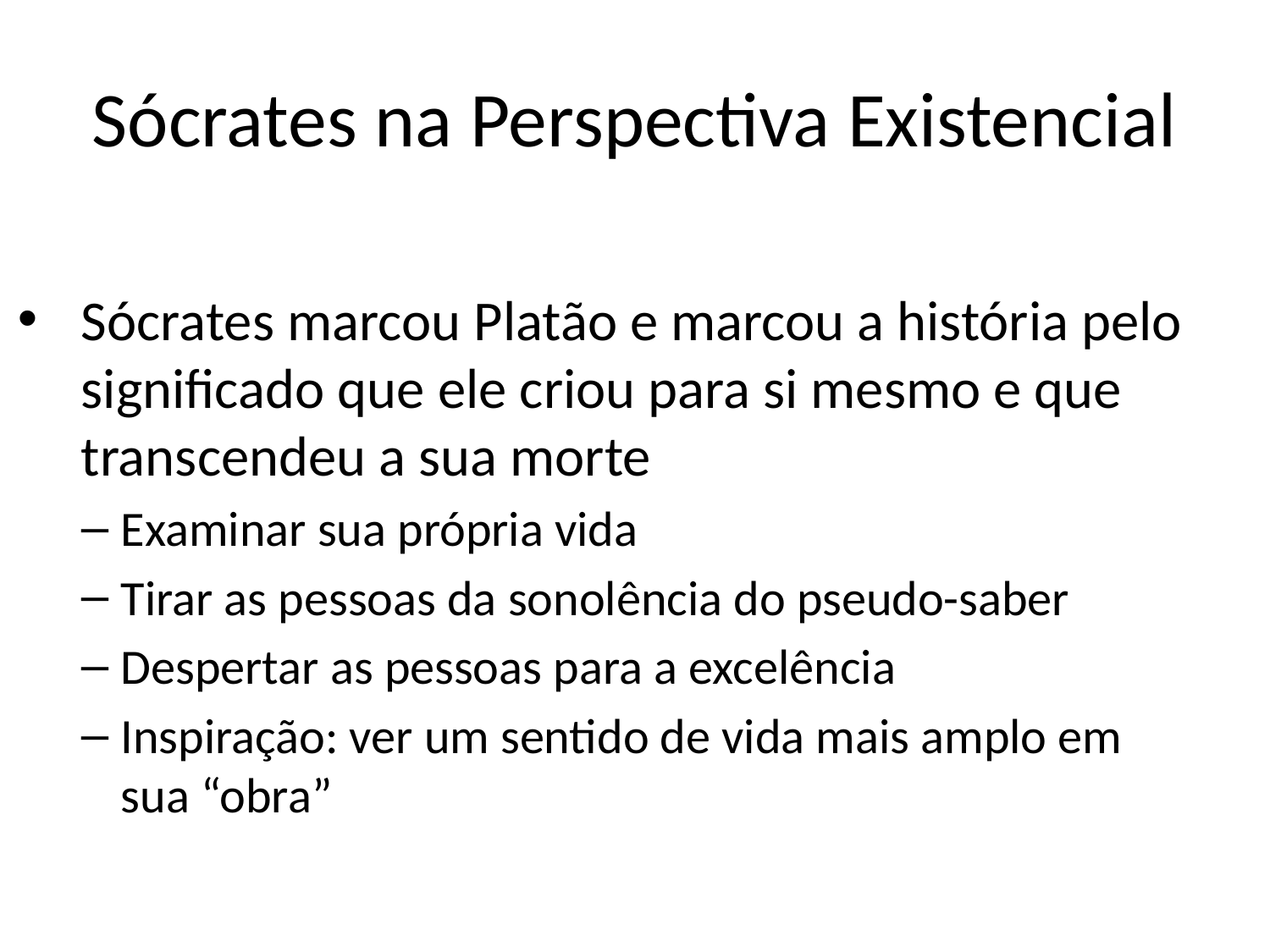

# Sócrates na Perspectiva Existencial
Sócrates marcou Platão e marcou a história pelo significado que ele criou para si mesmo e que transcendeu a sua morte
Examinar sua própria vida
Tirar as pessoas da sonolência do pseudo-saber
Despertar as pessoas para a excelência
Inspiração: ver um sentido de vida mais amplo em sua “obra”